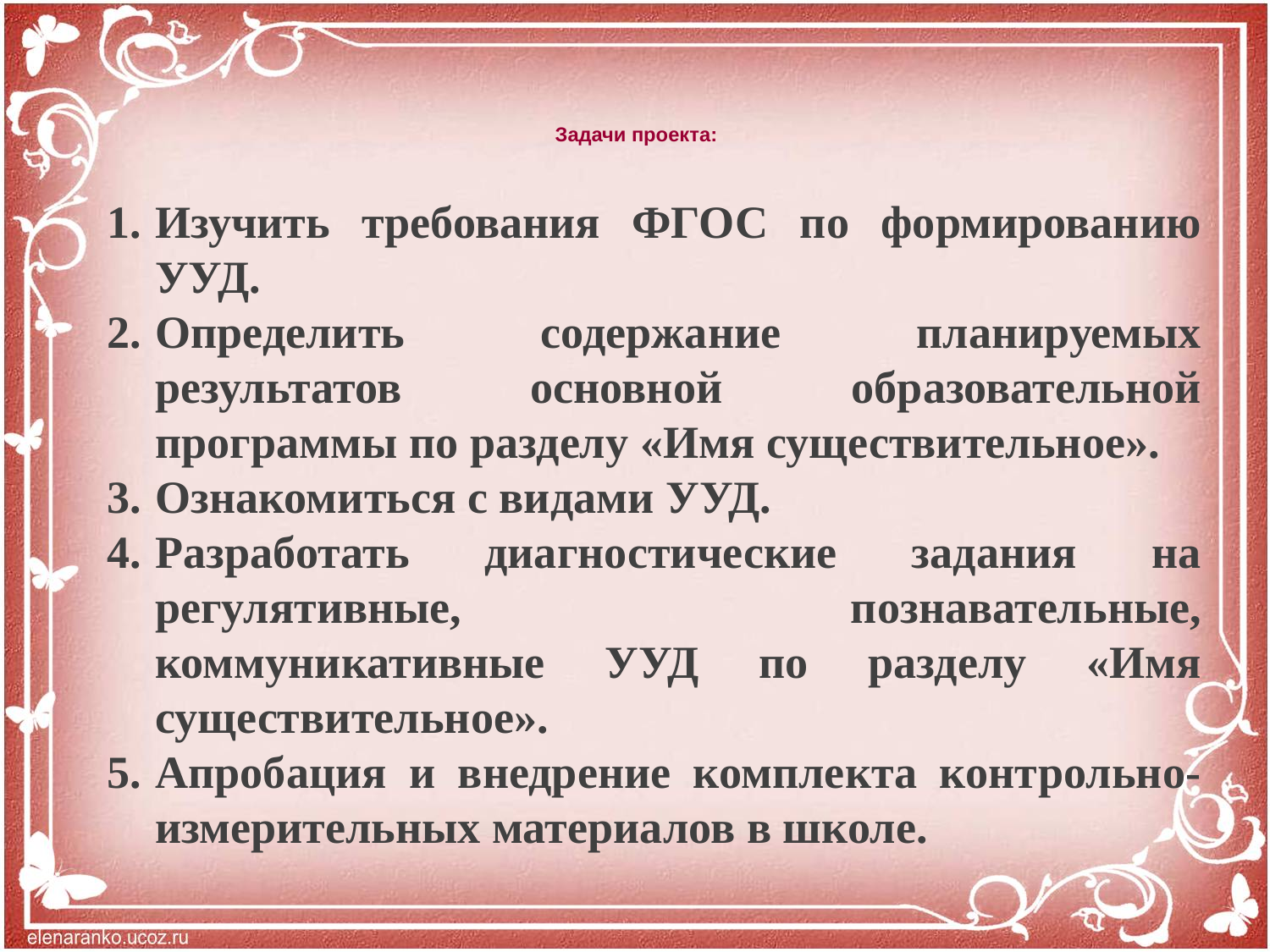

# Задачи проекта:
Изучить требования ФГОС по формированию УУД.
Определить содержание планируемых результатов основной образовательной программы по разделу «Имя существительное».
Ознакомиться с видами УУД.
Разработать диагностические задания на регулятивные, познавательные, коммуникативные УУД по разделу «Имя существительное».
Апробация и внедрение комплекта контрольно-измерительных материалов в школе.